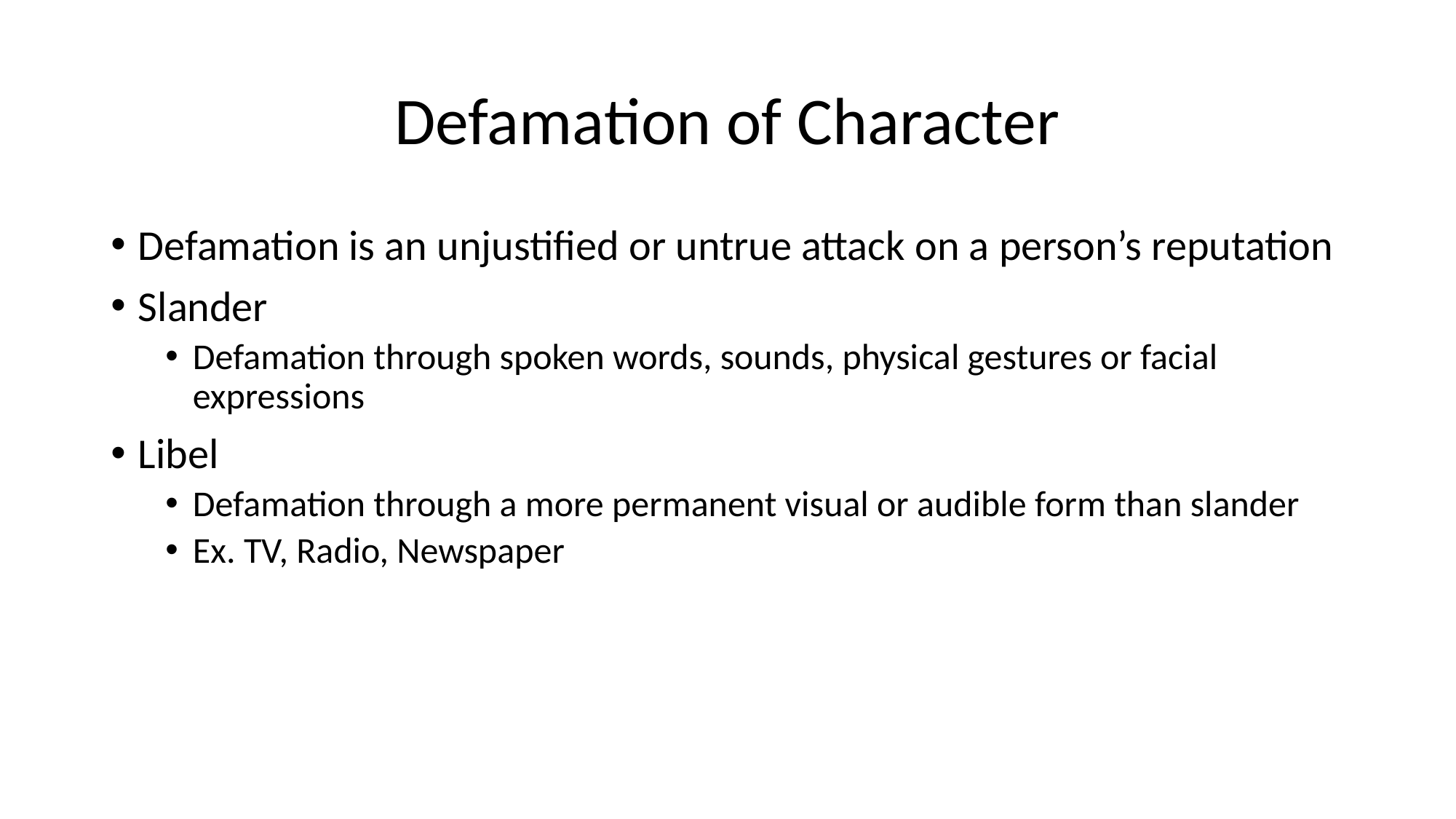

# Defamation of Character
Defamation is an unjustified or untrue attack on a person’s reputation
Slander
Defamation through spoken words, sounds, physical gestures or facial expressions
Libel
Defamation through a more permanent visual or audible form than slander
Ex. TV, Radio, Newspaper